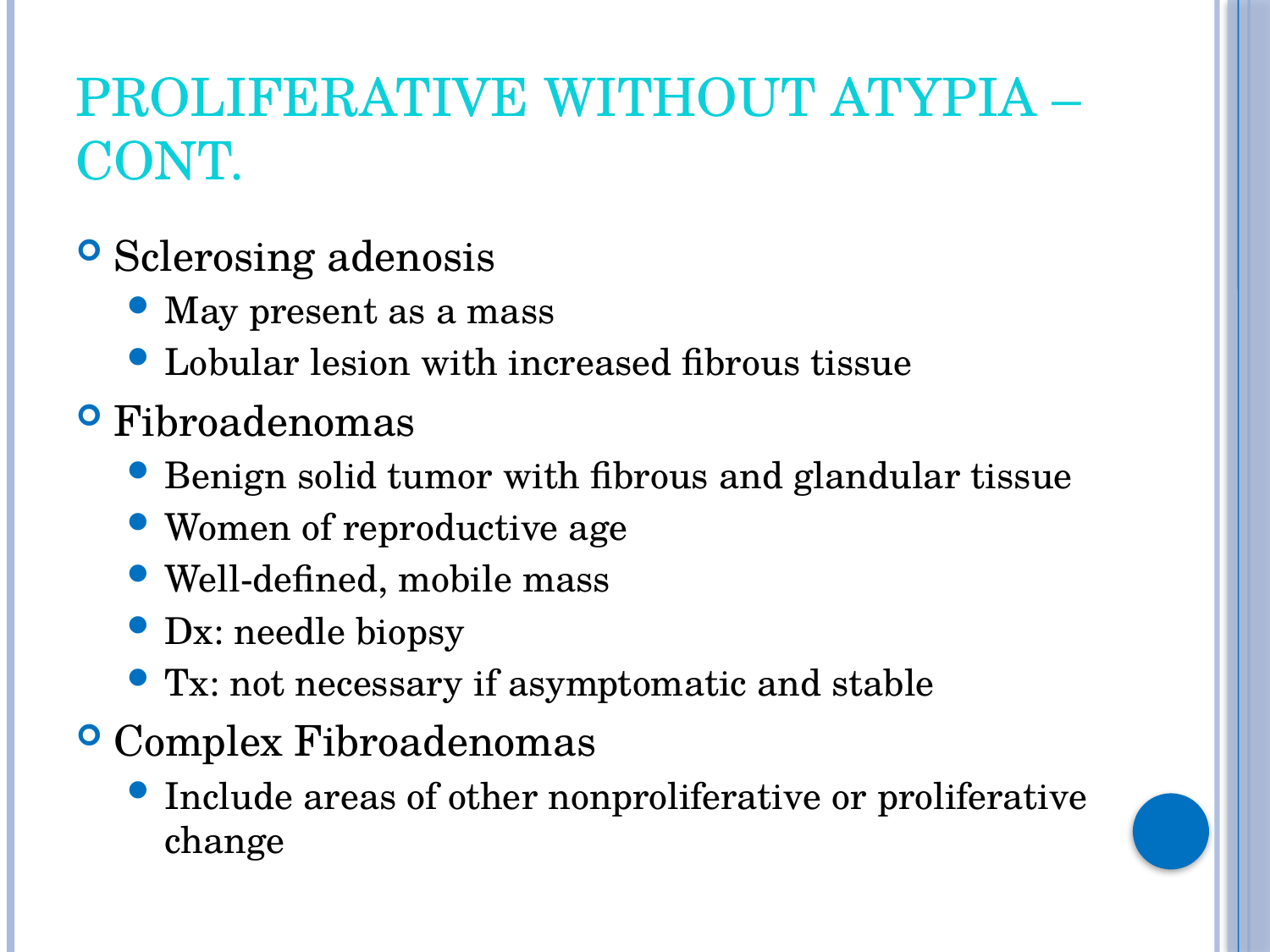

# Proliferative Without Atypia – Cont.
Sclerosing adenosis
May present as a mass
Lobular lesion with increased fibrous tissue
Fibroadenomas
Benign solid tumor with fibrous and glandular tissue
Women of reproductive age
Well-defined, mobile mass
Dx: needle biopsy
Tx: not necessary if asymptomatic and stable
Complex Fibroadenomas
Include areas of other nonproliferative or proliferative change